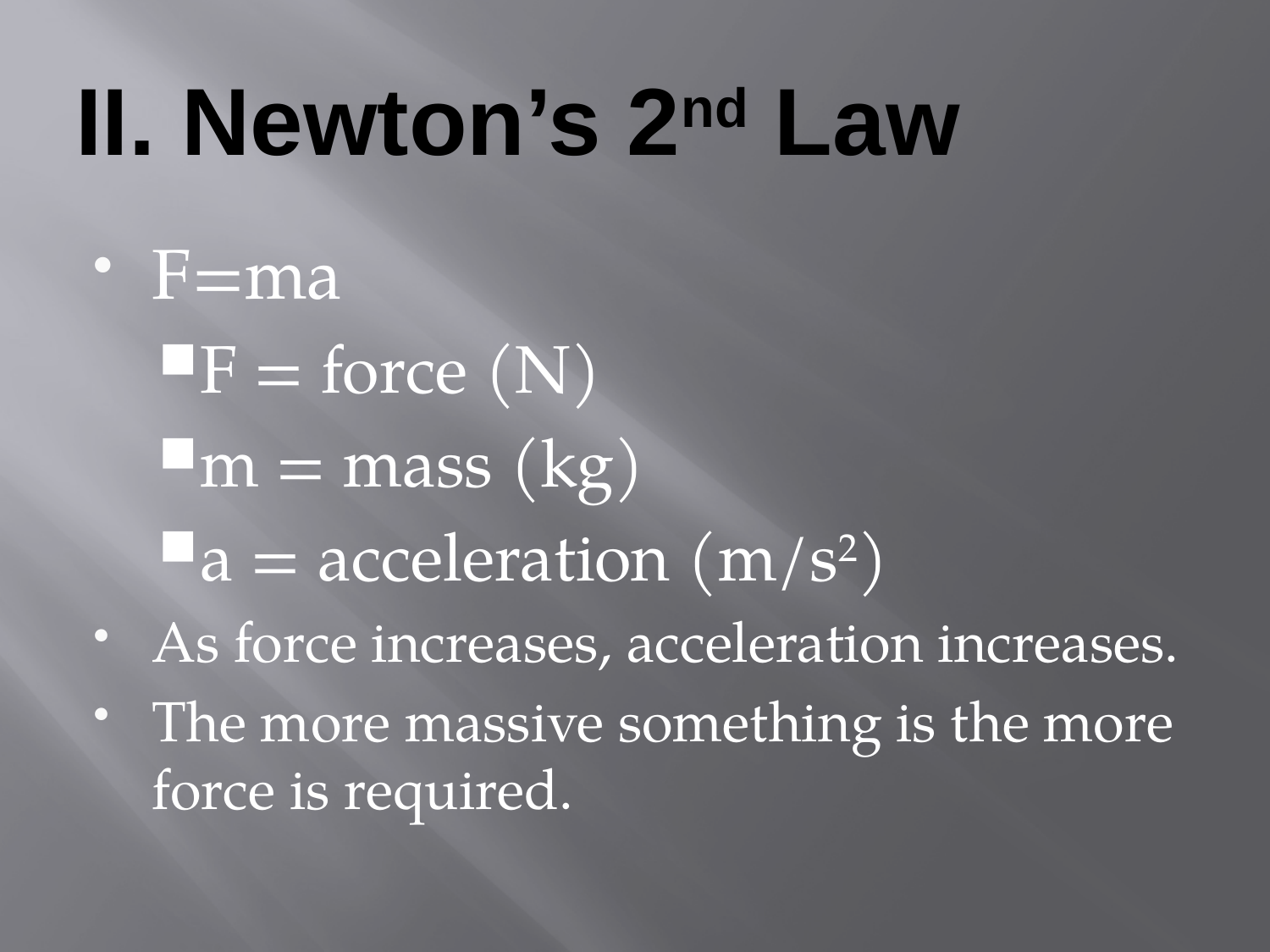

# II. Newton’s 2nd Law
F=ma
F = force (N)
m = mass (kg)
a = acceleration (m/s2)
As force increases, acceleration increases.
The more massive something is the more force is required.